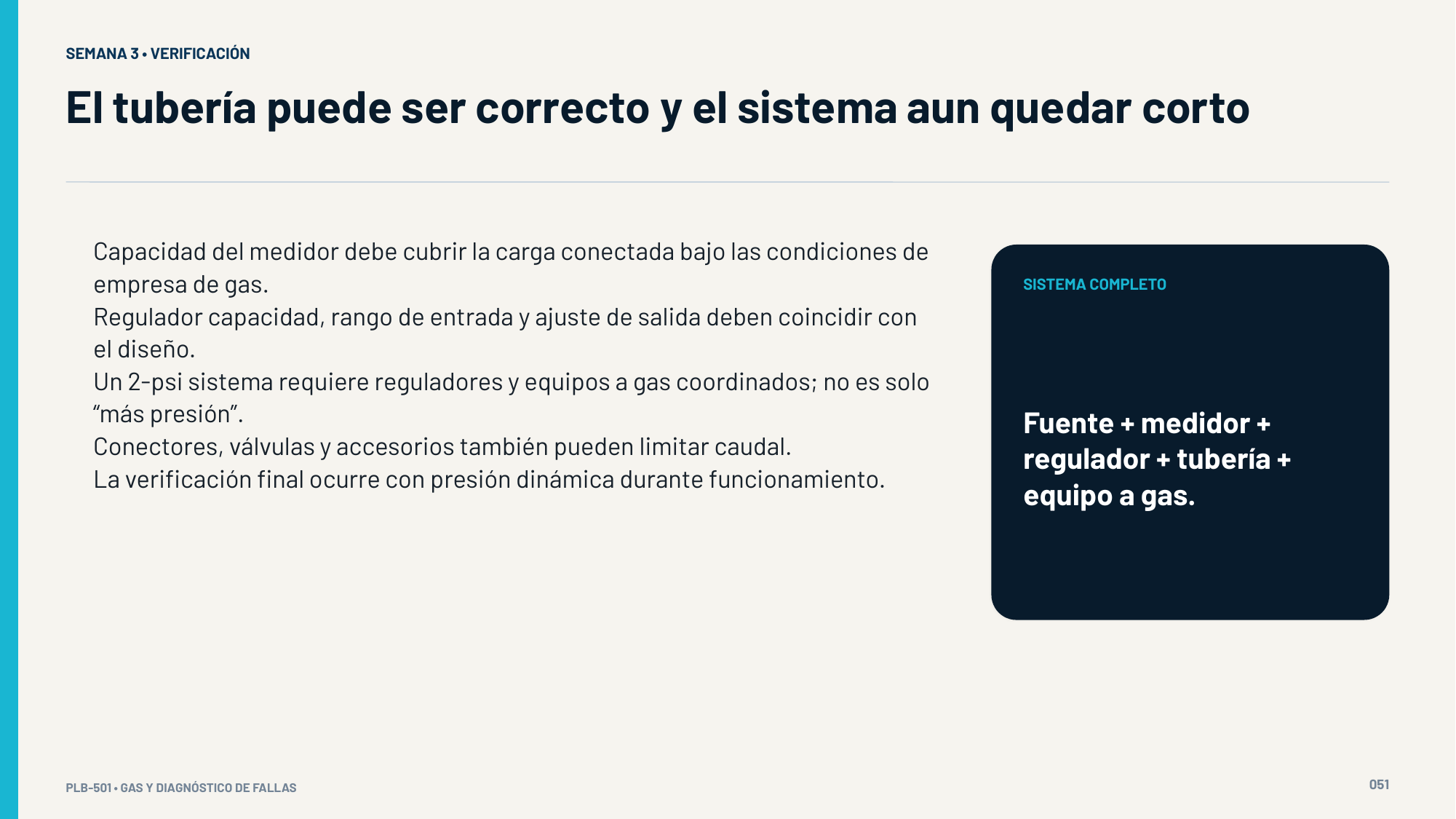

SEMANA 3 • VERIFICACIÓN
El tubería puede ser correcto y el sistema aun quedar corto

Capacidad del medidor debe cubrir la carga conectada bajo las condiciones de empresa de gas.
Regulador capacidad, rango de entrada y ajuste de salida deben coincidir con el diseño.
Un 2-psi sistema requiere reguladores y equipos a gas coordinados; no es solo “más presión”.
Conectores, válvulas y accesorios también pueden limitar caudal.
La verificación final ocurre con presión dinámica durante funcionamiento.

SISTEMA COMPLETO
Fuente + medidor + regulador + tubería + equipo a gas.
051
PLB-501 • GAS Y DIAGNÓSTICO DE FALLAS